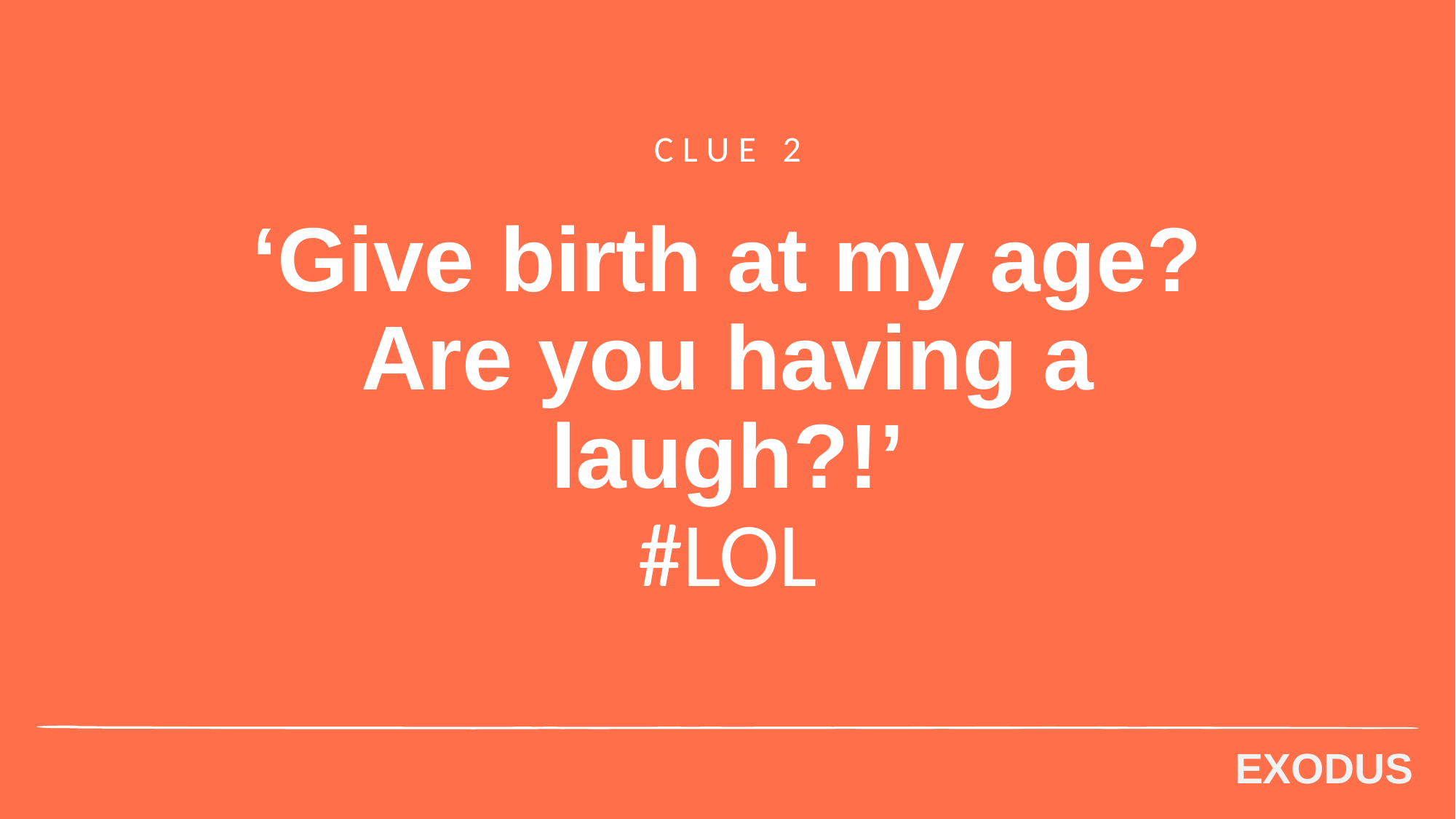

CLUE 2
# ‘Give birth at my age? Are you having a laugh?!’ #LOL
EXODUS